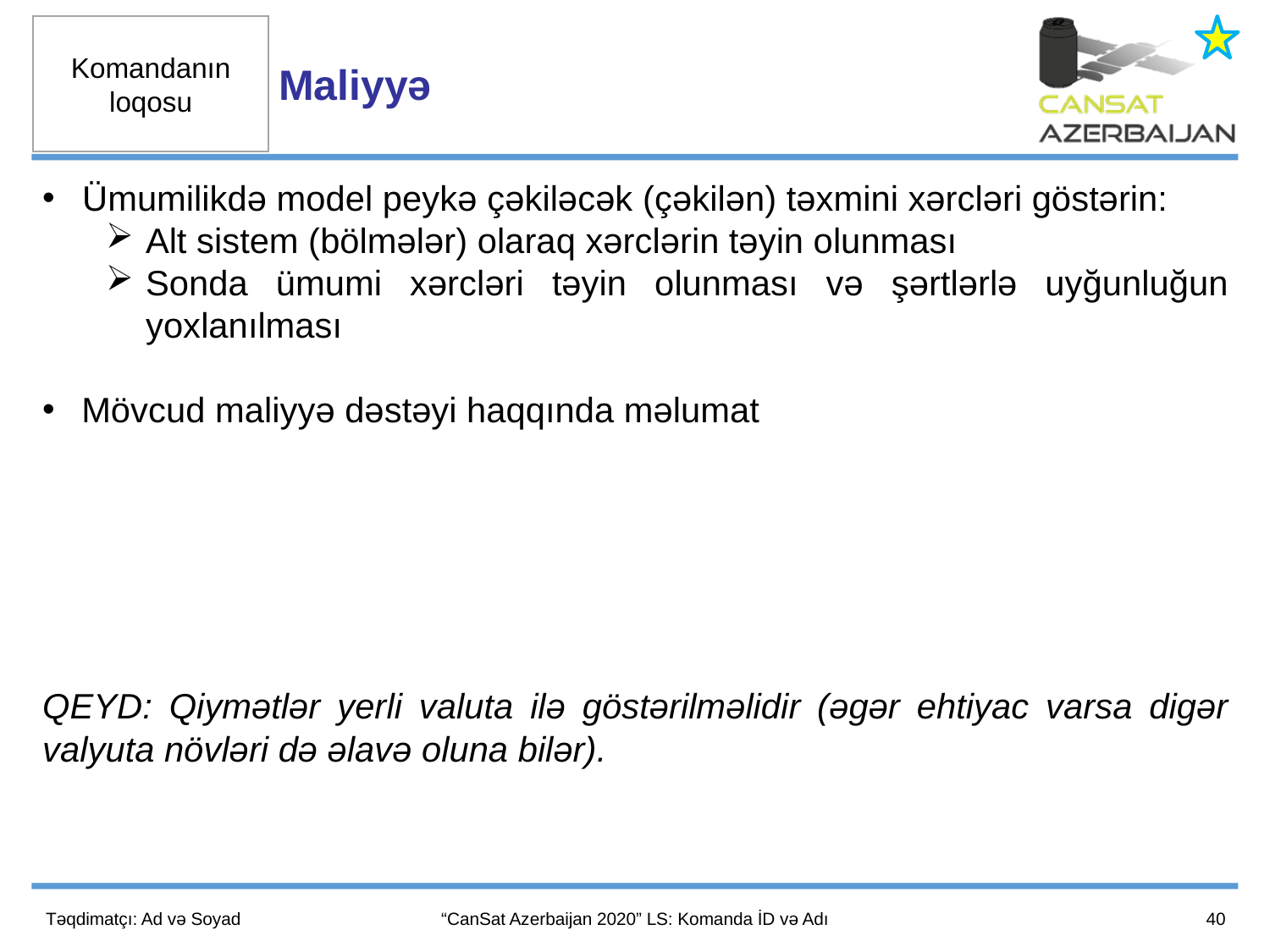

Maliyyə
Ümumilikdə model peykə çəkiləcək (çəkilən) təxmini xərcləri göstərin:
Alt sistem (bölmələr) olaraq xərclərin təyin olunması
Sonda ümumi xərcləri təyin olunması və şərtlərlə uyğunluğun yoxlanılması

Mövcud maliyyə dəstəyi haqqında məlumat

QEYD: Qiymətlər yerli valuta ilə göstərilməlidir (əgər ehtiyac varsa digər valyuta növləri də əlavə oluna bilər).
40
Təqdimatçı: Ad və Soyad
“CanSat Azerbaijan 2020” LS: Komanda İD və Adı